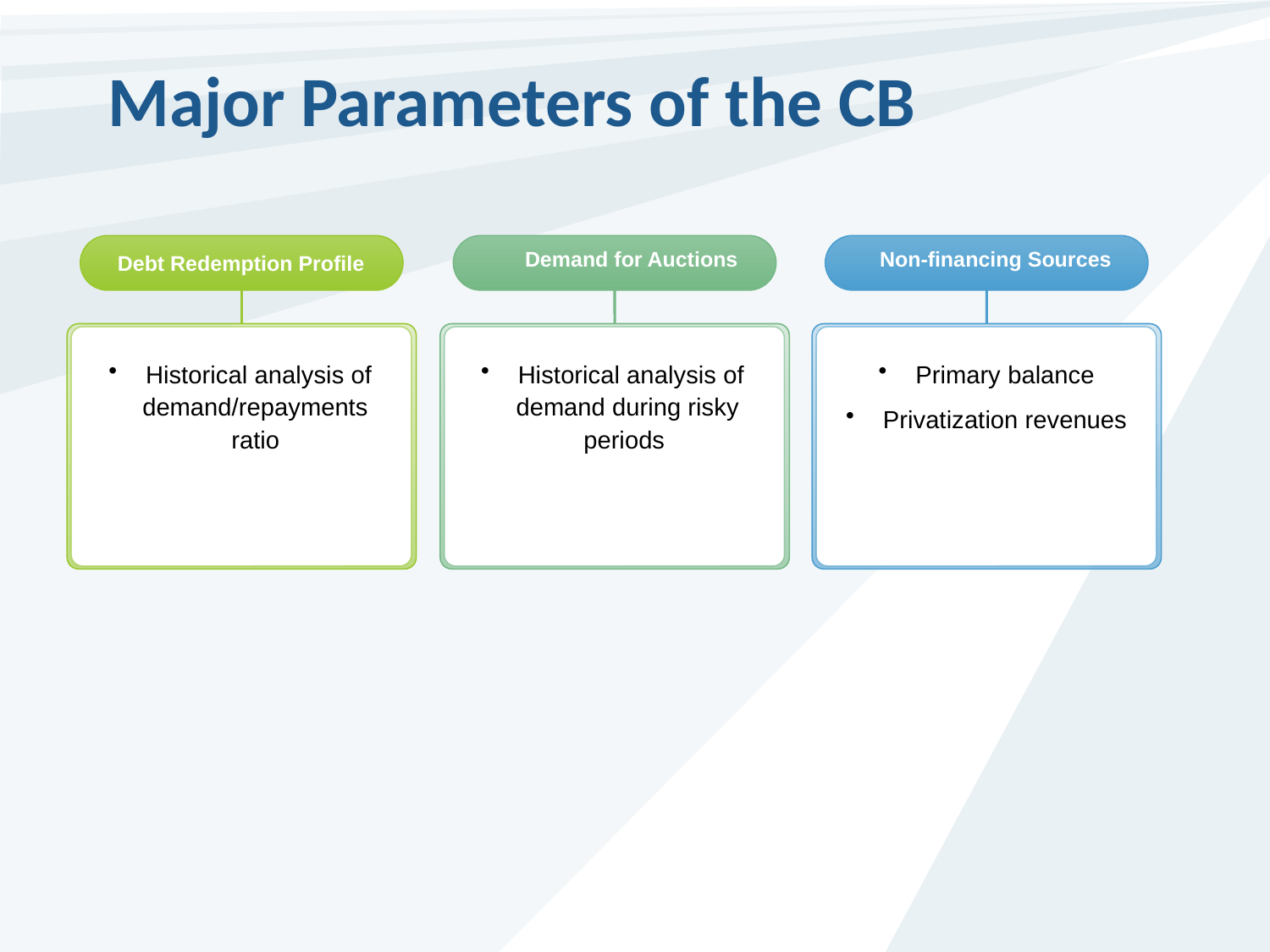

# Major Parameters of the CB

Demand for Auctions
Non-financing Sources
Debt Redemption Profile

 Historical analysis of demand/repayments ratio

 Historical analysis of demand during risky periods

 Primary balance
 Privatization revenues